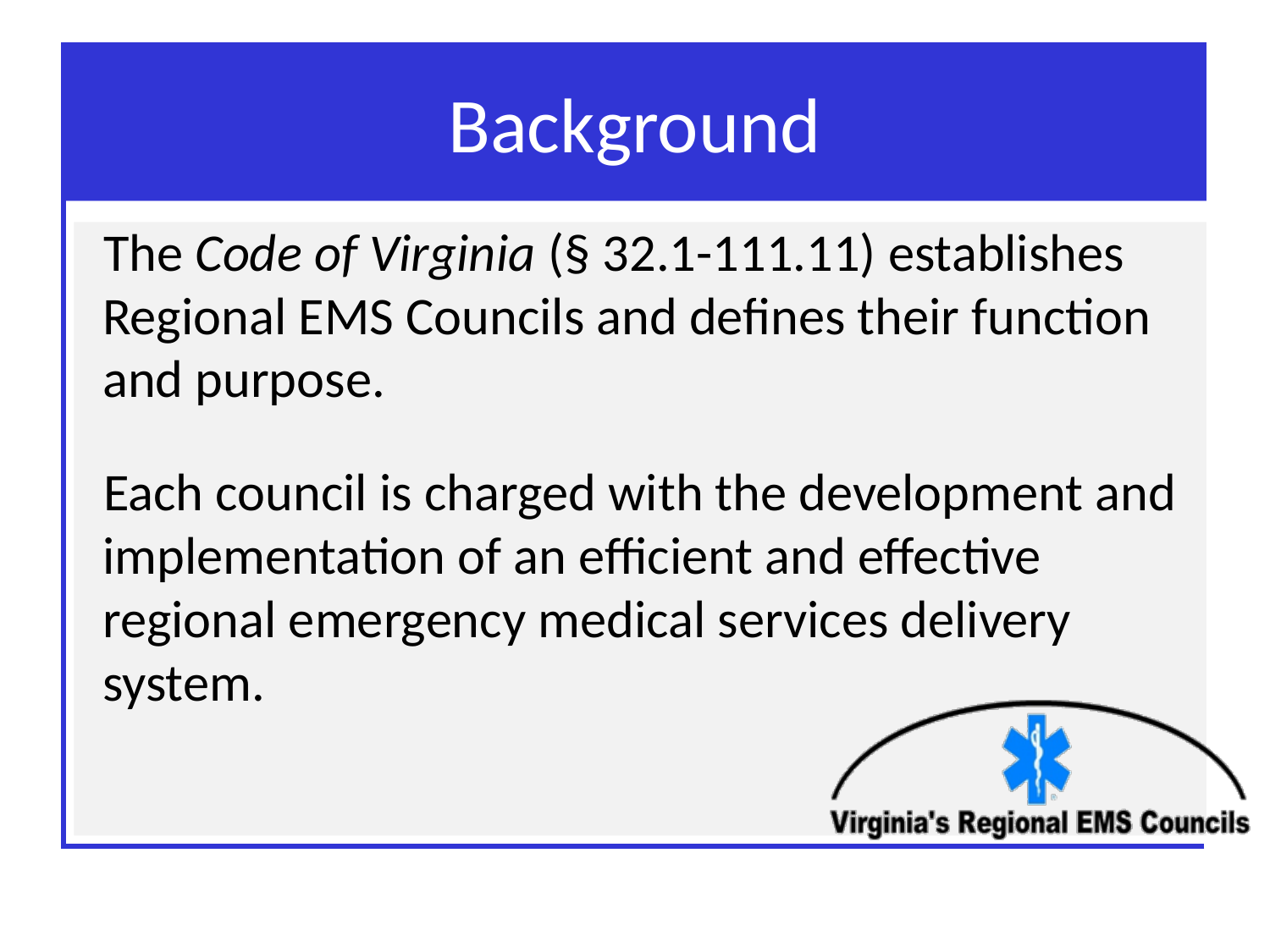

# Background
    The Code of Virginia (§ 32.1-111.11) establishes Regional EMS Councils and defines their function and purpose.

    Each council is charged with the development and implementation of an efficient and effective regional emergency medical services delivery system.